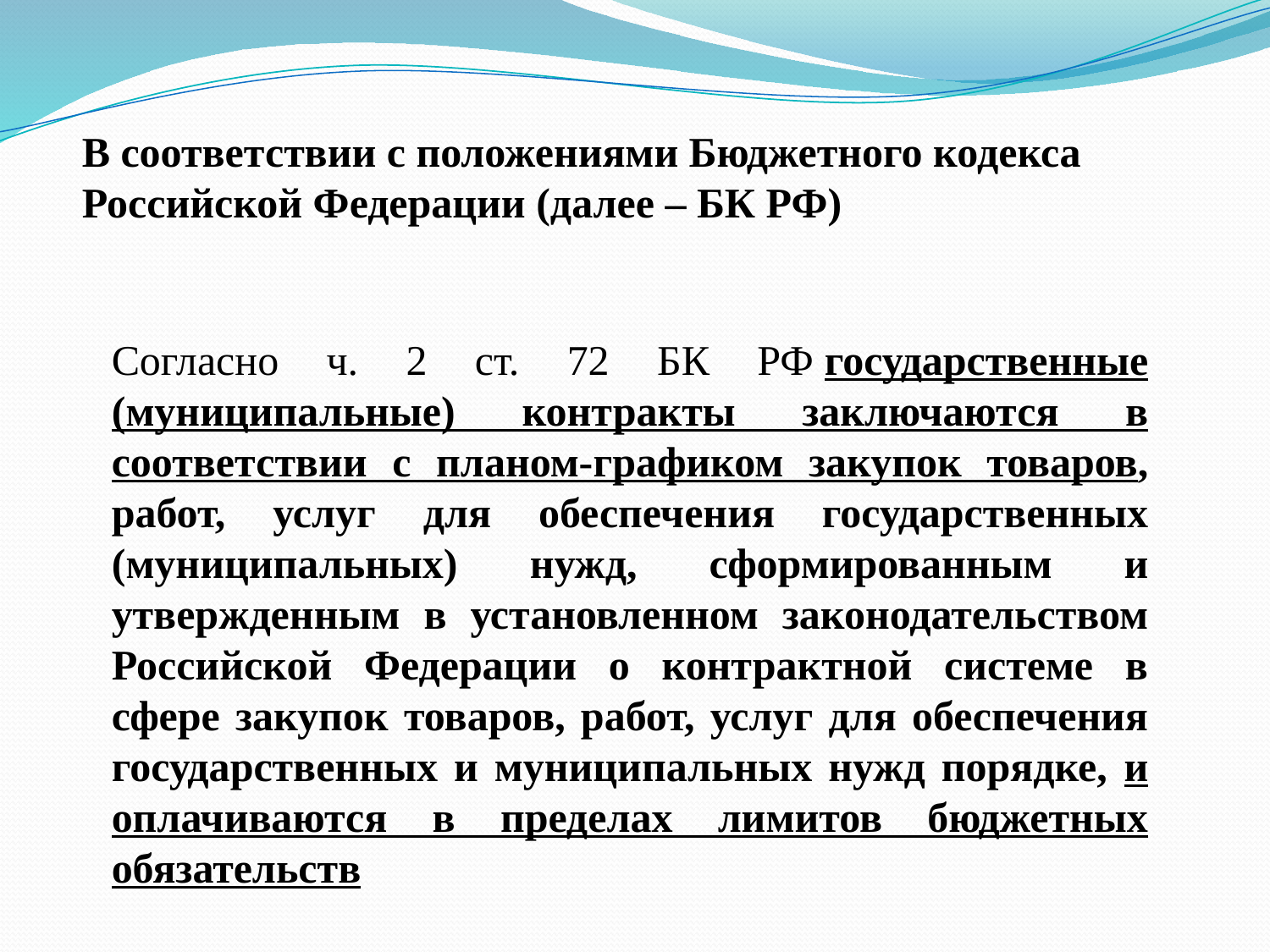

В соответствии с положениями Бюджетного кодекса Российской Федерации (далее – БК РФ)
Согласно ч. 2 ст. 72 БК РФ государственные (муниципальные) контракты заключаются в соответствии с планом-графиком закупок товаров, работ, услуг для обеспечения государственных (муниципальных) нужд, сформированным и утвержденным в установленном законодательством Российской Федерации о контрактной системе в сфере закупок товаров, работ, услуг для обеспечения государственных и муниципальных нужд порядке, и оплачиваются в пределах лимитов бюджетных обязательств